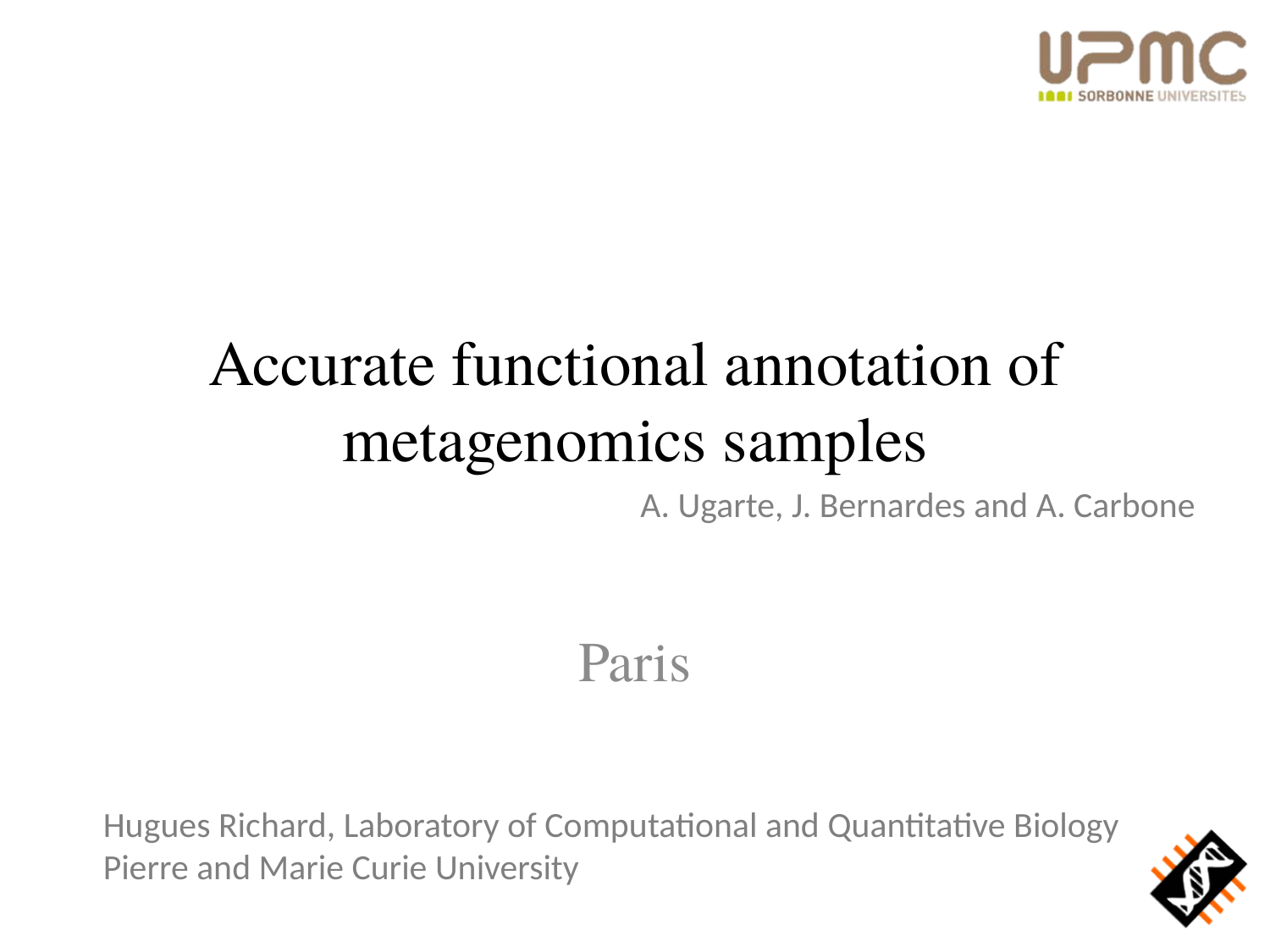

# Accurate functional annotation of metagenomics samples
A. Ugarte, J. Bernardes and A. Carbone

Paris
Hugues Richard, Laboratory of Computational and Quantitative Biology
Pierre and Marie Curie University